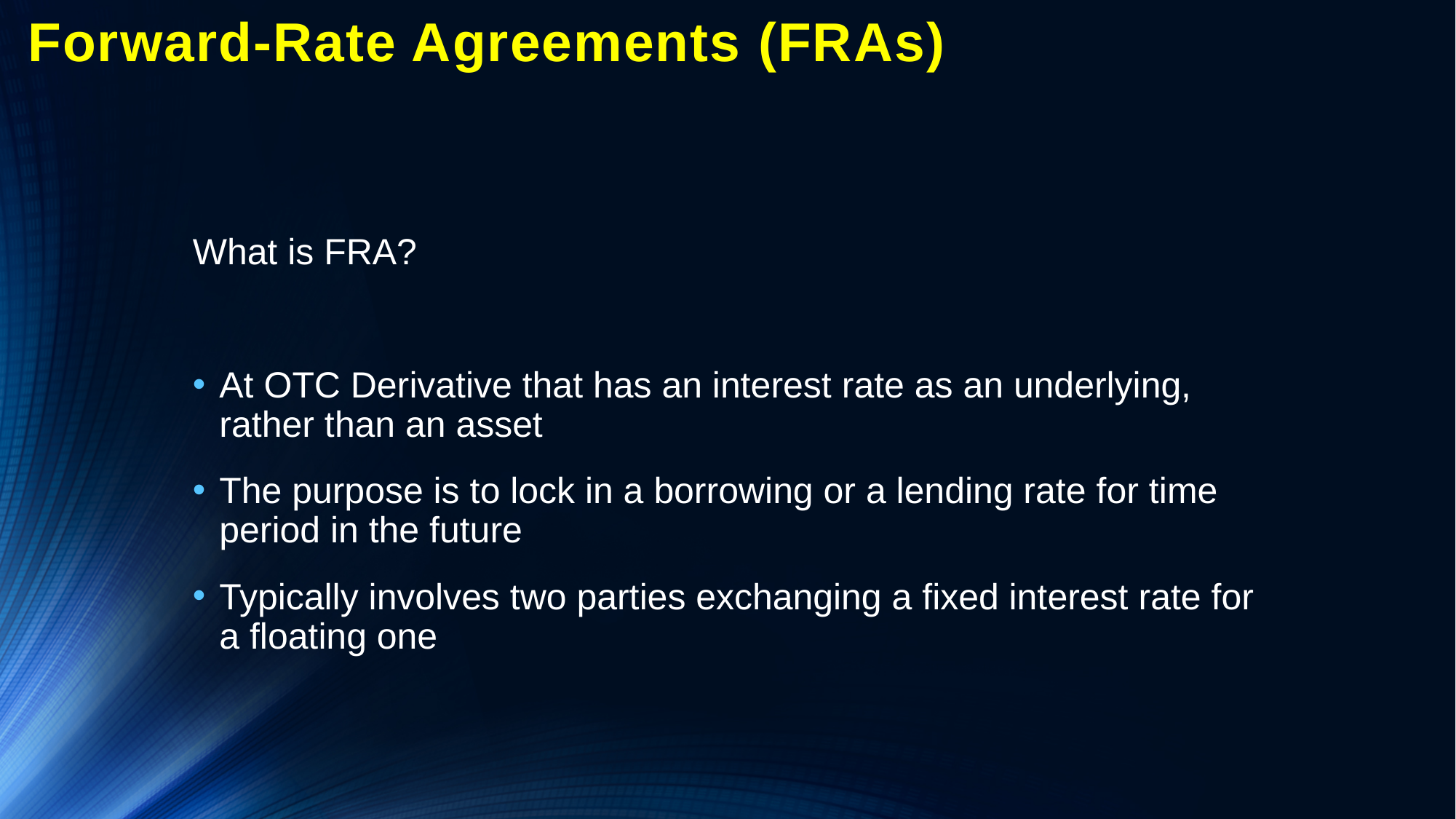

# Forward-Rate Agreements (FRAs)
What is FRA?

At OTC Derivative that has an interest rate as an underlying, rather than an asset
The purpose is to lock in a borrowing or a lending rate for time period in the future
Typically involves two parties exchanging a fixed interest rate for a floating one